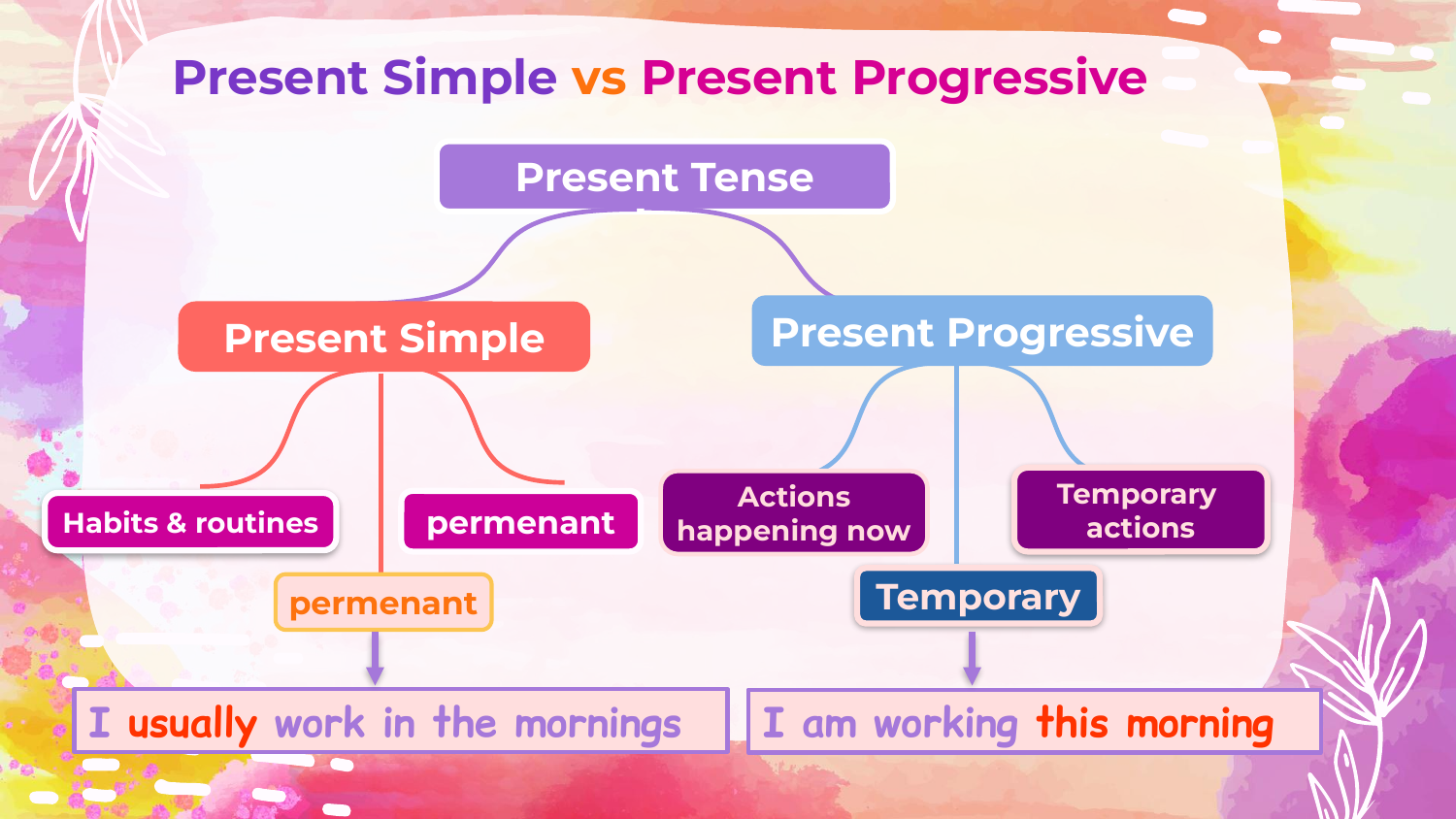

Present Simple vs Present Progressive
Present Tense
Present Progressive
Present Simple
Temporary
actions
Actions happening now
permenant

Habits & routines

Temporary
permenant
I usually work in the mornings
I am working this morning